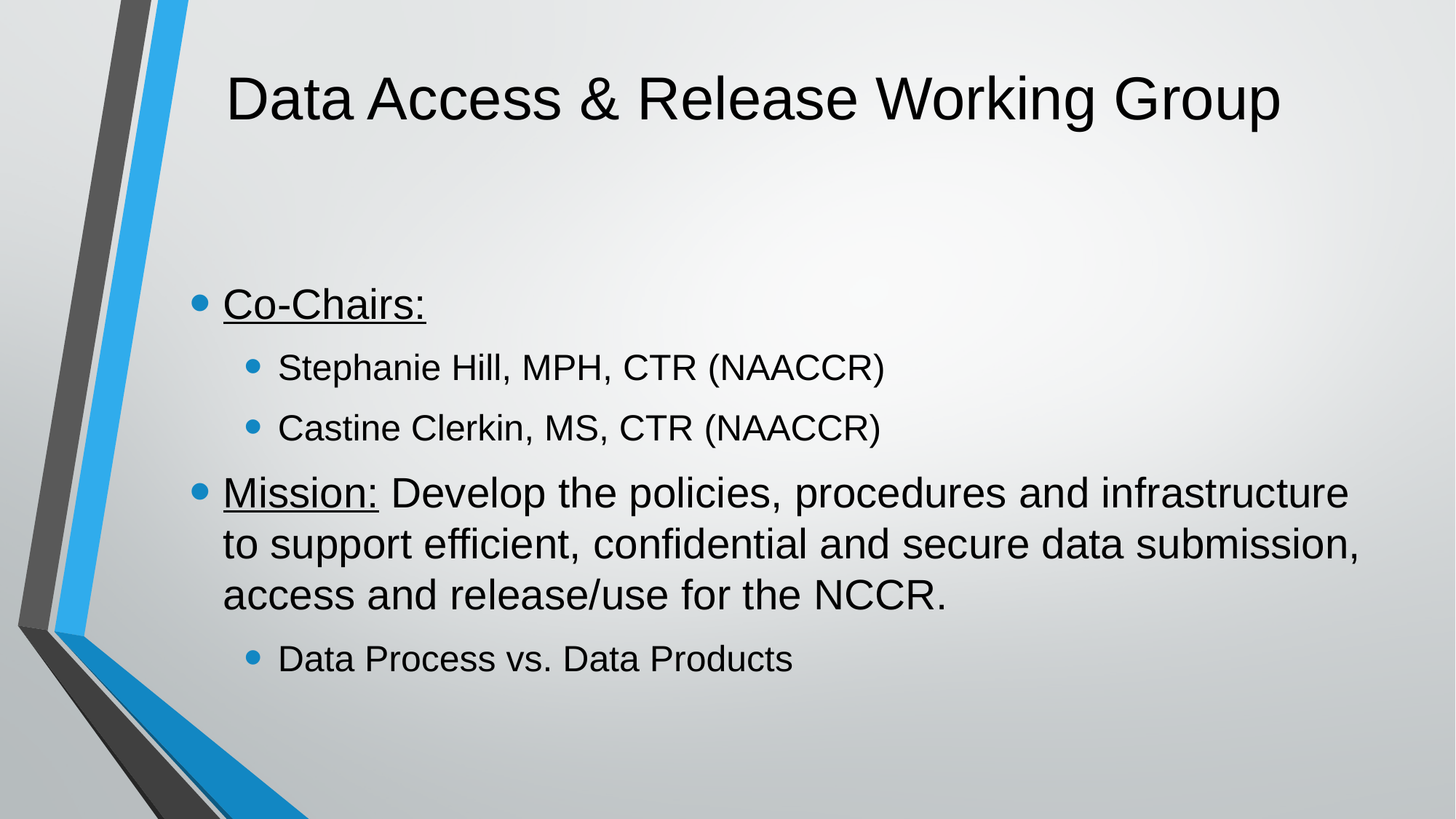

# Data Access & Release Working Group
Co-Chairs:
Stephanie Hill, MPH, CTR (NAACCR)
Castine Clerkin, MS, CTR (NAACCR)
Mission: Develop the policies, procedures and infrastructure to support efficient, confidential and secure data submission, access and release/use for the NCCR.
Data Process vs. Data Products